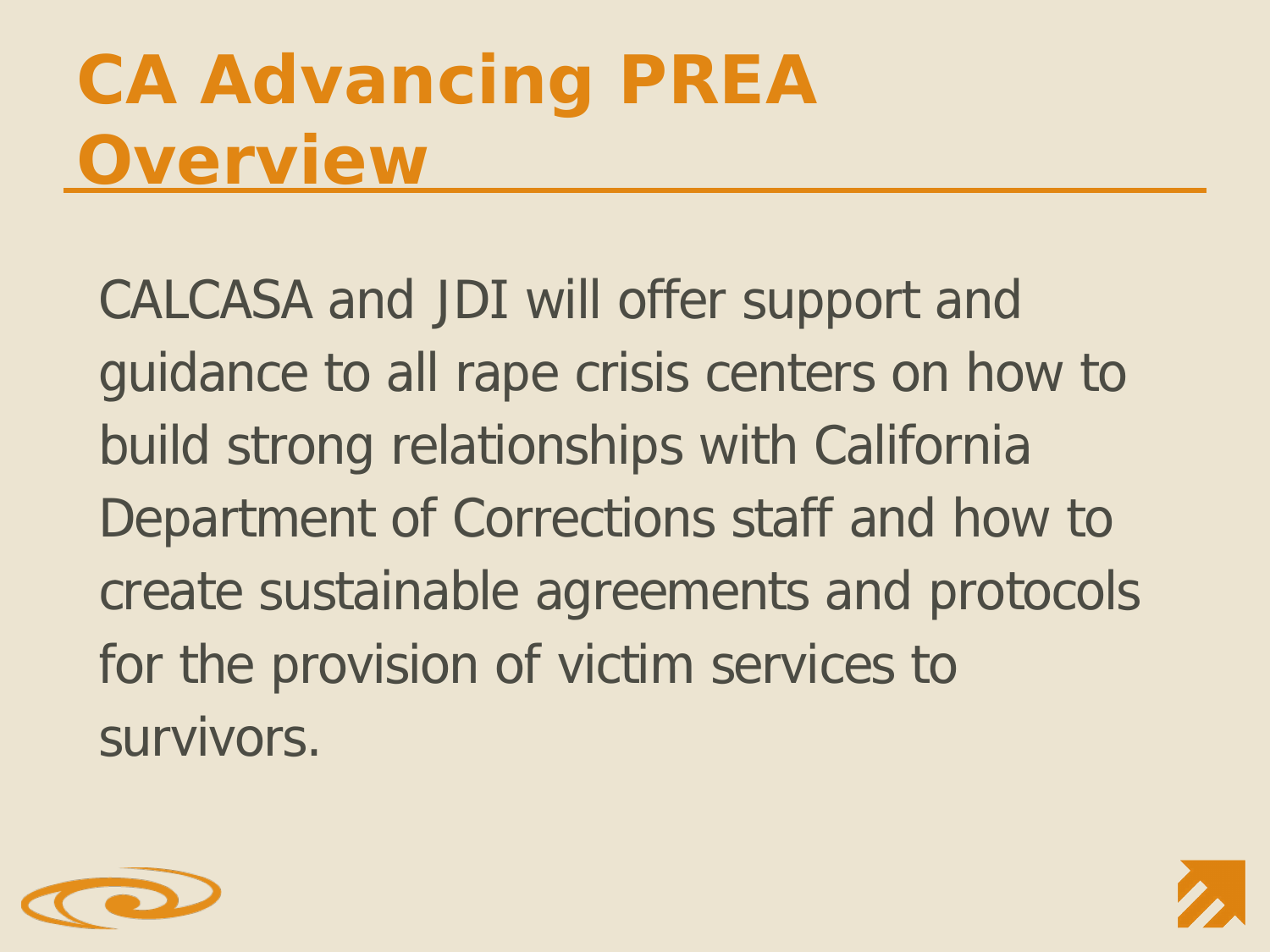

# CA Advancing PREA Overview
CALCASA and JDI will offer support and
guidance to all rape crisis centers on how to
build strong relationships with California
Department of Corrections staff and how to
create sustainable agreements and protocols
for the provision of victim services to
survivors.